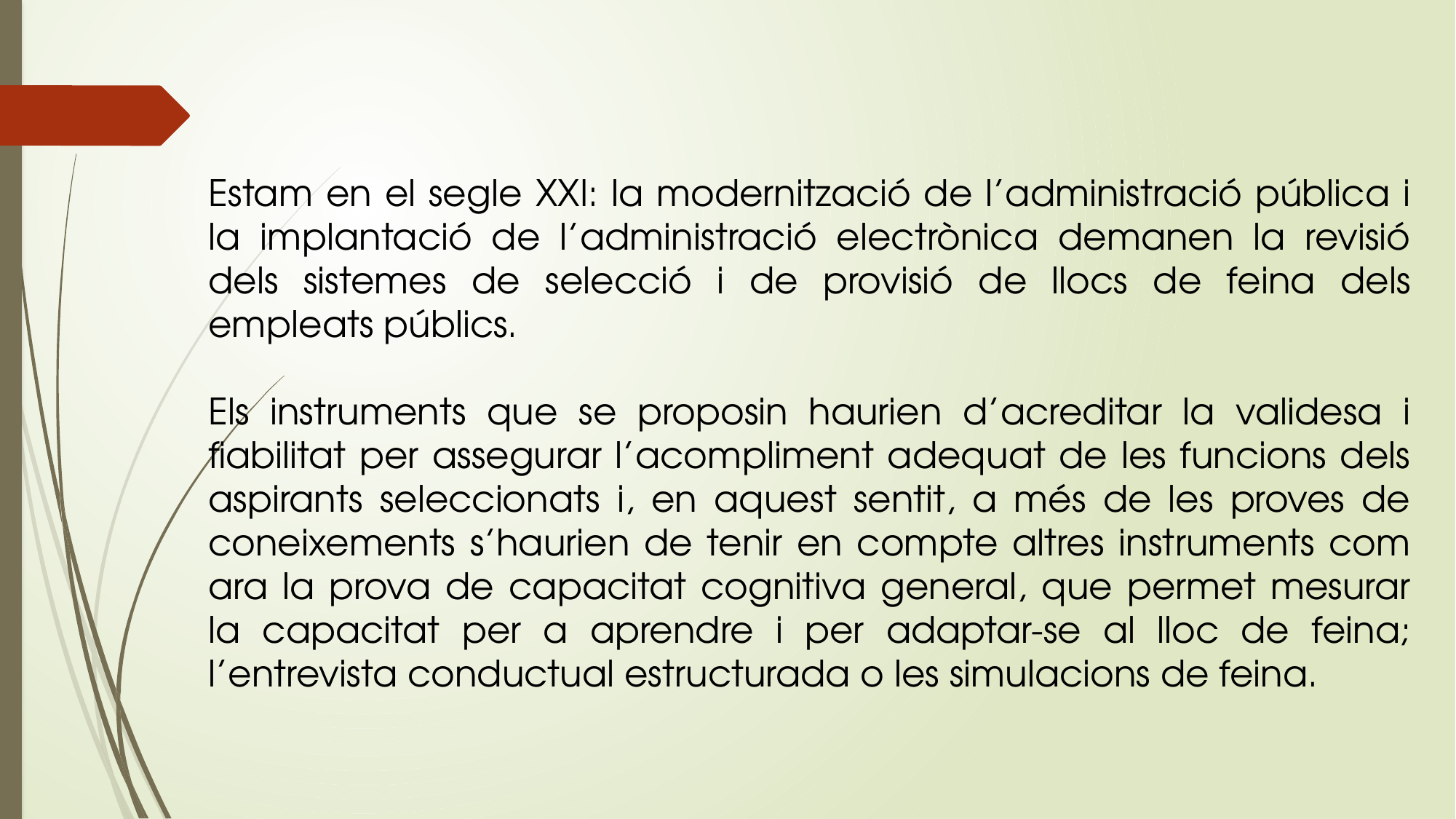

Estam en el segle XXI: la modernització de l’administració pública i la implantació de l’administració electrònica demanen la revisió dels sistemes de selecció i de provisió de llocs de feina dels empleats públics.

Els instruments que se proposin haurien d’acreditar la validesa i fiabilitat per assegurar l’acompliment adequat de les funcions dels aspirants seleccionats i, en aquest sentit, a més de les proves de coneixements s’haurien de tenir en compte altres instruments com ara la prova de capacitat cognitiva general, que permet mesurar la capacitat per a aprendre i per adaptar-se al lloc de feina; l’entrevista conductual estructurada o les simulacions de feina.